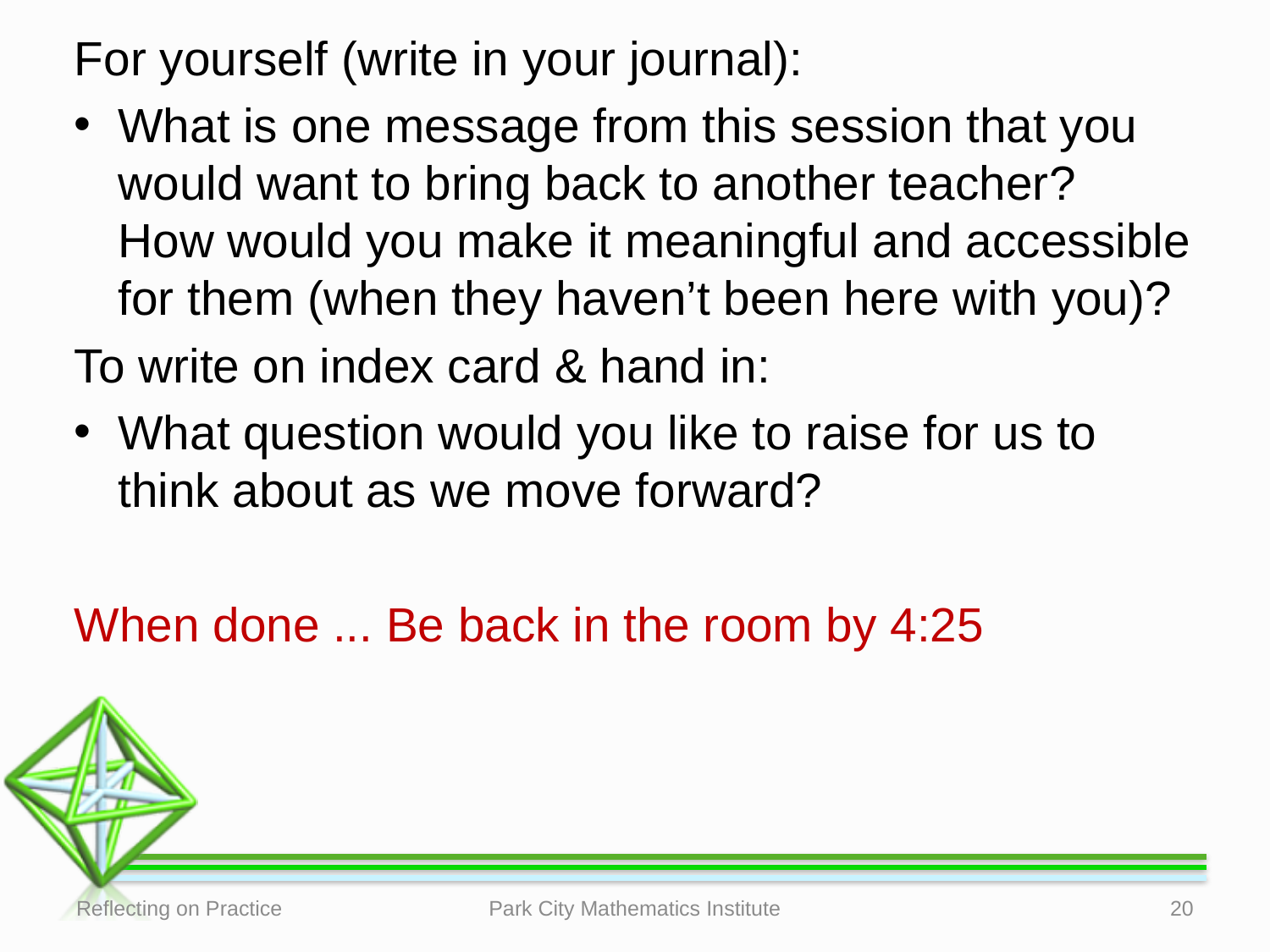

For yourself (write in your journal):
What is one message from this session that you would want to bring back to another teacher?  How would you make it meaningful and accessible for them (when they haven’t been here with you)?
To write on index card & hand in:
What question would you like to raise for us to think about as we move forward?

When done ... Be back in the room by 4:25
Reflecting on Practice
Park City Mathematics Institute
20